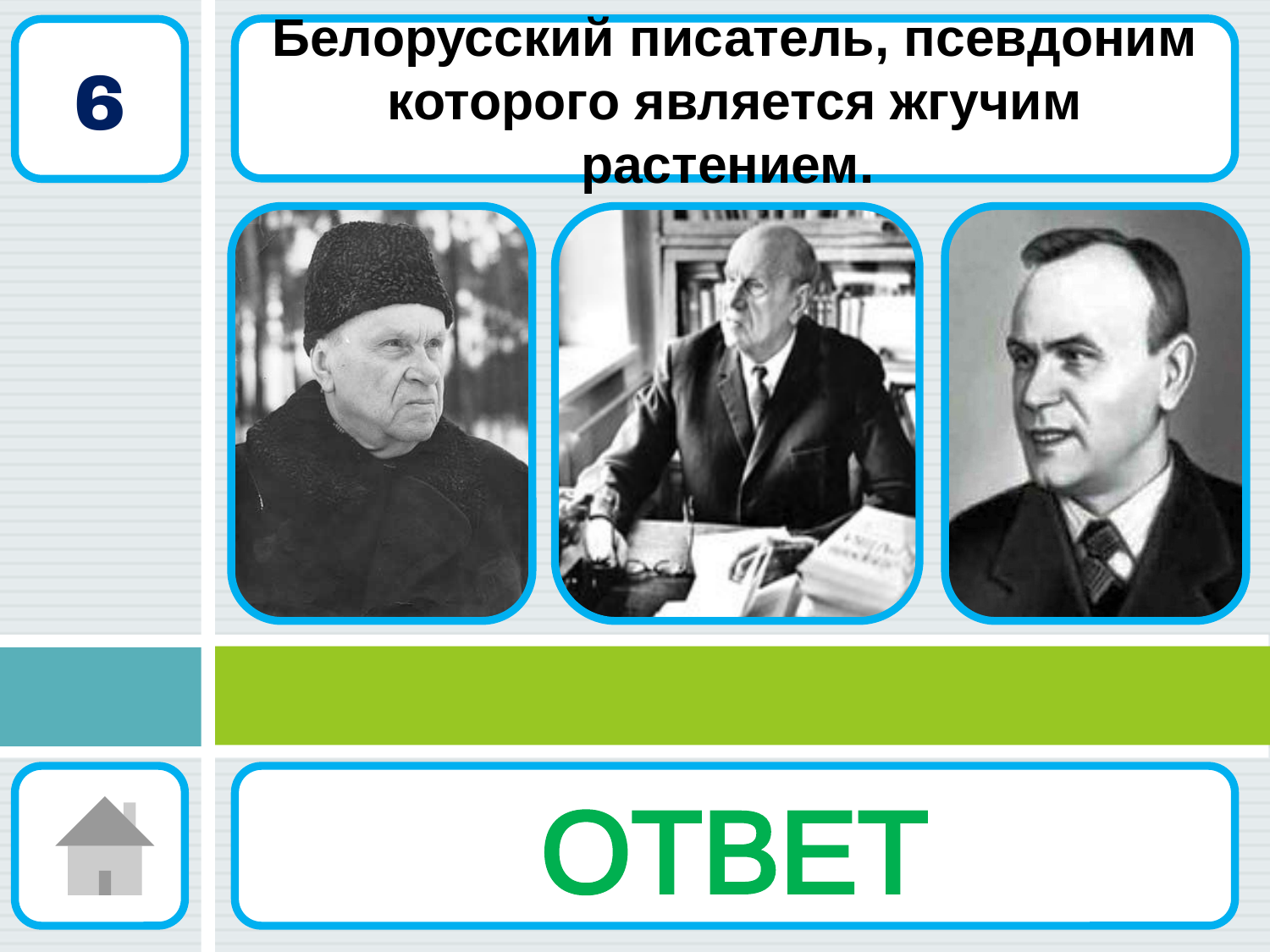

Белорусский писатель, псевдоним которого является жгучим растением.
6

ОТВЕТ
Кондрат Крапива